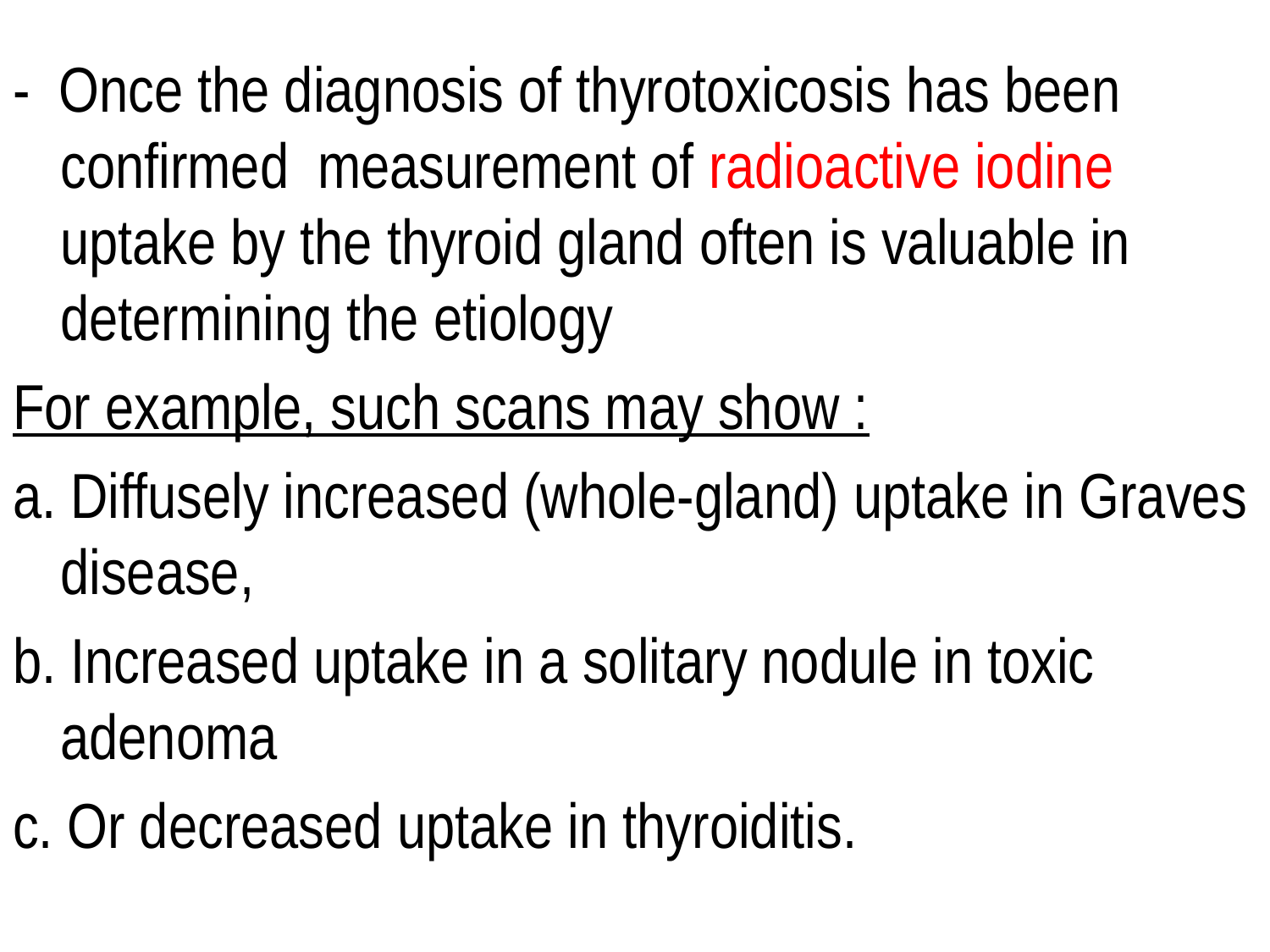

-  Once the diagnosis of thyrotoxicosis has been confirmed  measurement of radioactive iodine uptake by the thyroid gland often is valuable in determining the etiology
For example, such scans may show :
a. Diffusely increased (whole-gland) uptake in Graves disease,
b. Increased uptake in a solitary nodule in toxic adenoma
c. Or decreased uptake in thyroiditis.